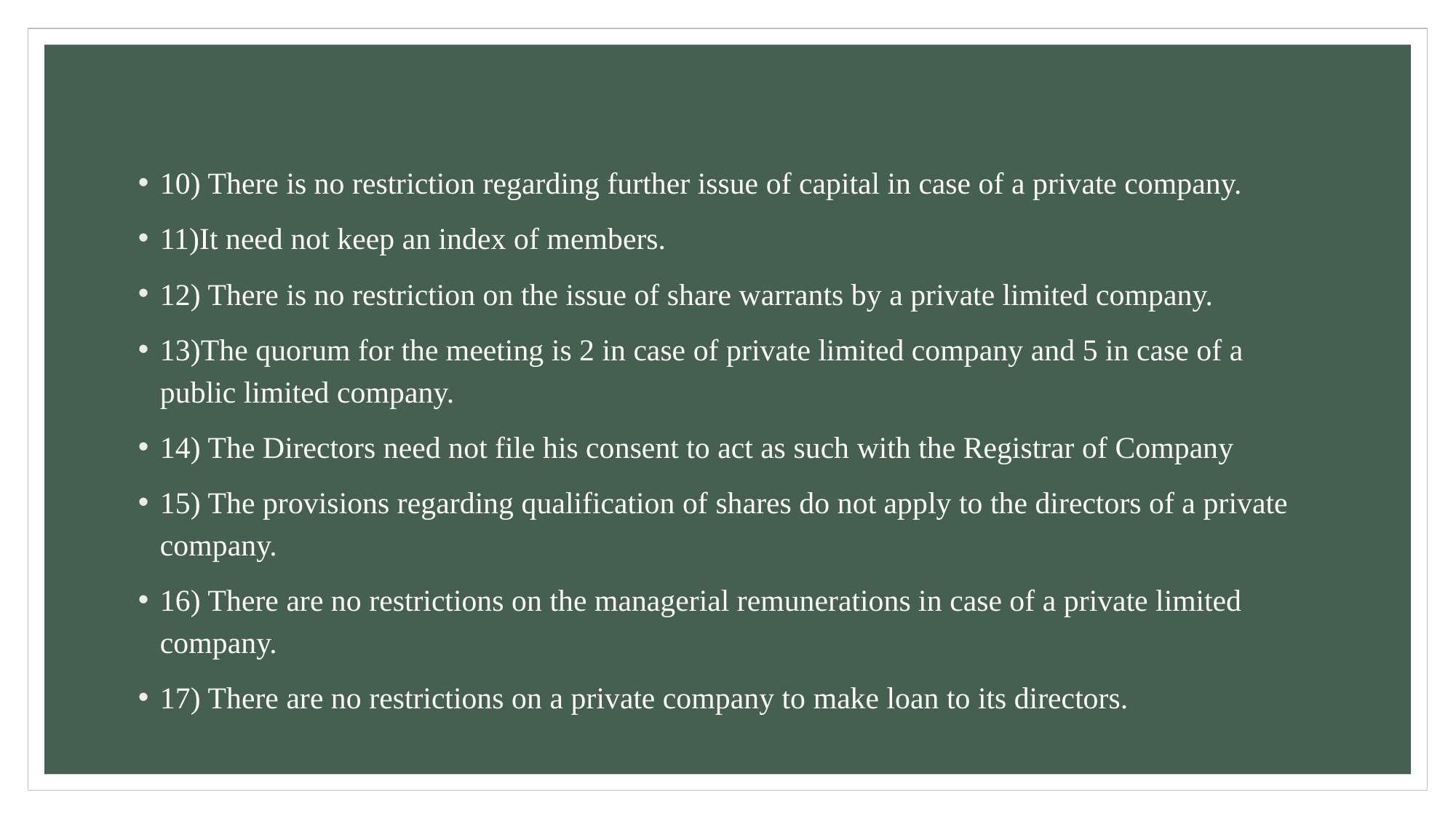

10) There is no restriction regarding further issue of capital in case of a private company.
11)It need not keep an index of members.
12) There is no restriction on the issue of share warrants by a private limited company.
13)The quorum for the meeting is 2 in case of private limited company and 5 in case of a public limited company.
14) The Directors need not file his consent to act as such with the Registrar of Company
15) The provisions regarding qualification of shares do not apply to the directors of a private company.
16) There are no restrictions on the managerial remunerations in case of a private limited company.
17) There are no restrictions on a private company to make loan to its directors.